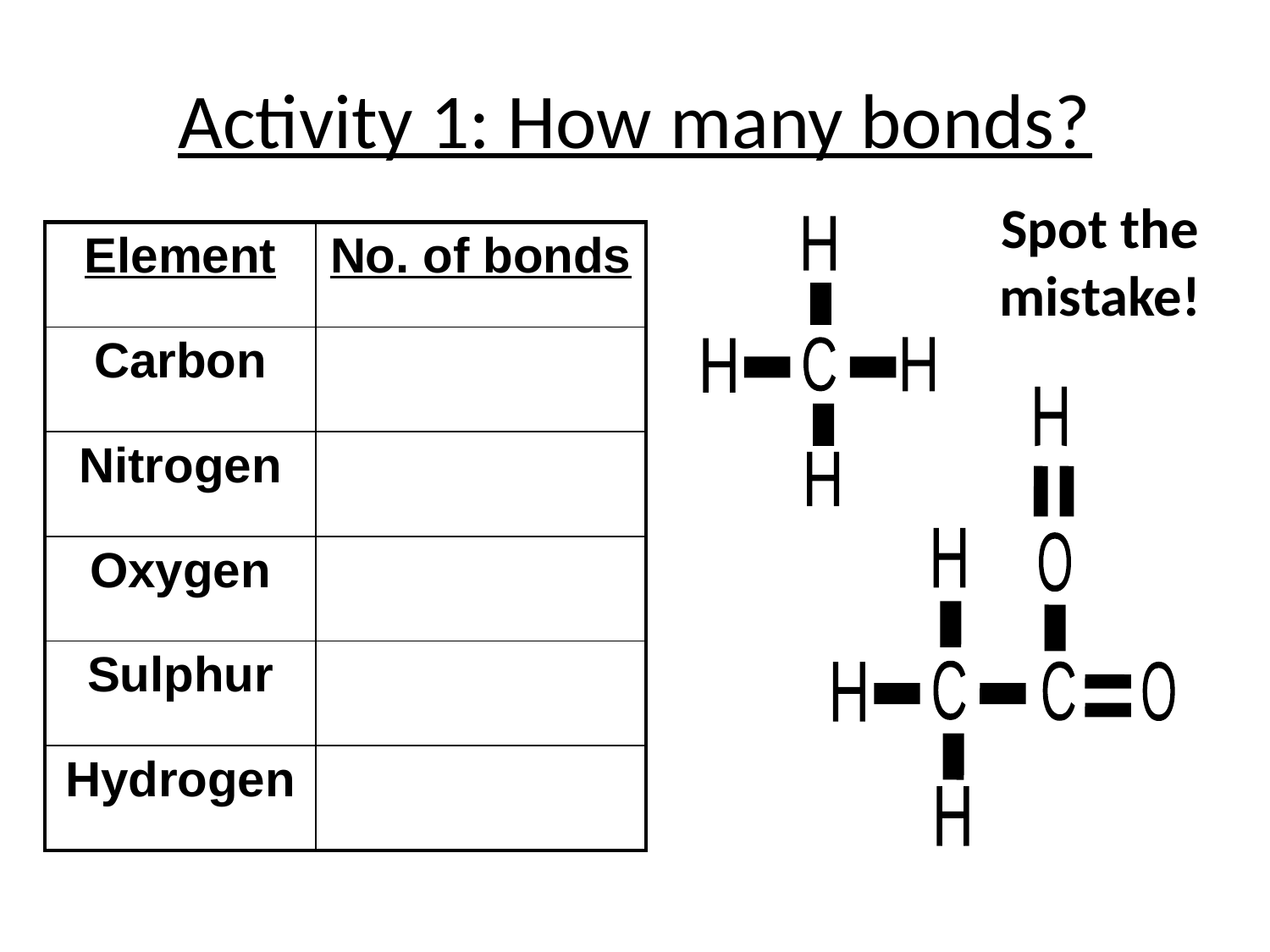

# Activity 1: How many bonds?
Spot the mistake!
H

C
H
H

H
| Element | No. of bonds |
| --- | --- |
| Carbon |  |
| Nitrogen |  |
| Oxygen |  |
| Sulphur |  |
| Hydrogen |  |
H

H
O

C
C
O
H

H